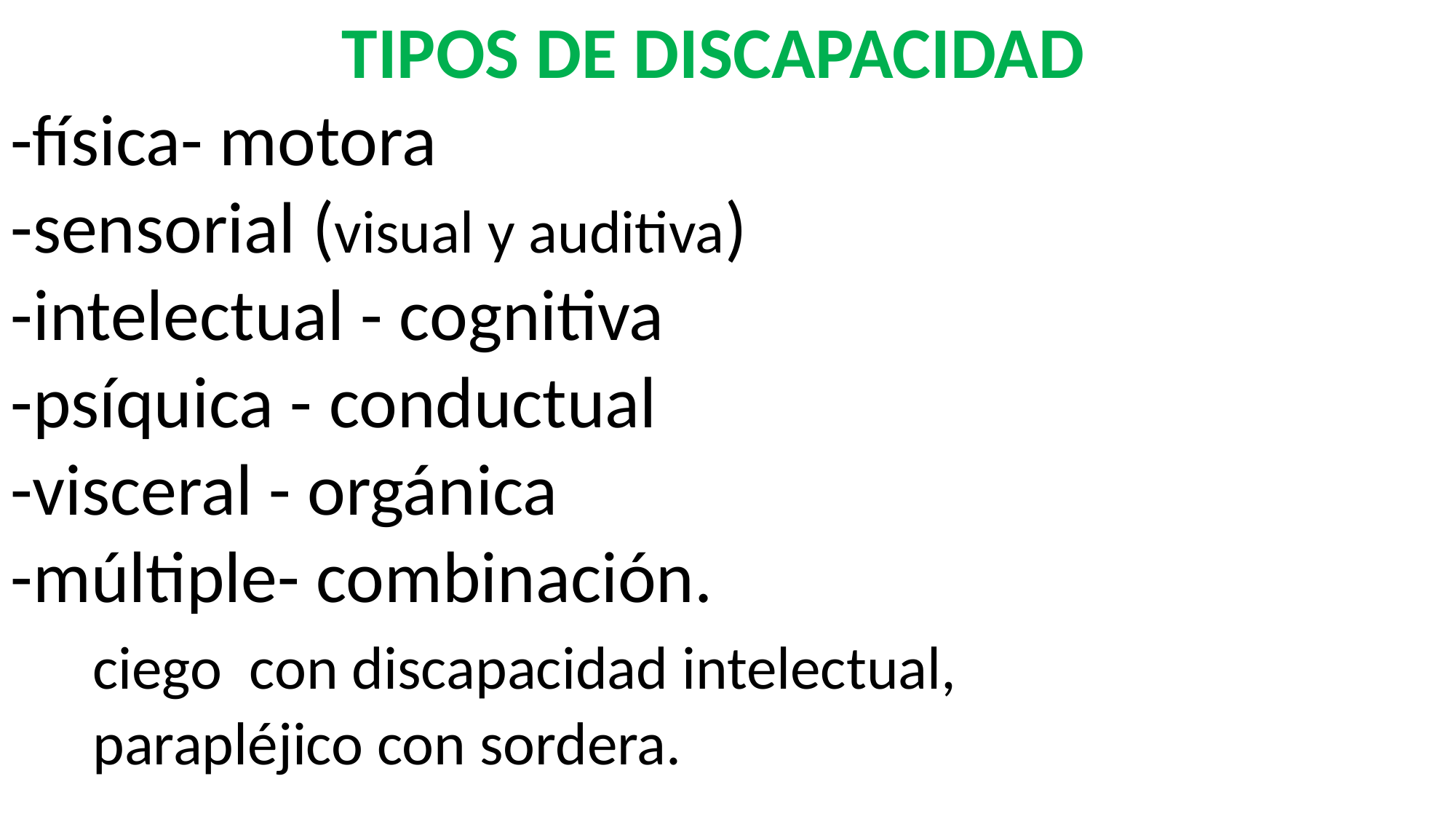

TIPOS DE DISCAPACIDAD
-física- motora
-sensorial (visual y auditiva)
-intelectual - cognitiva
-psíquica - conductual
-visceral - orgánica
-múltiple- combinación.
     ciego  con discapacidad intelectual,
      parapléjico con sordera.